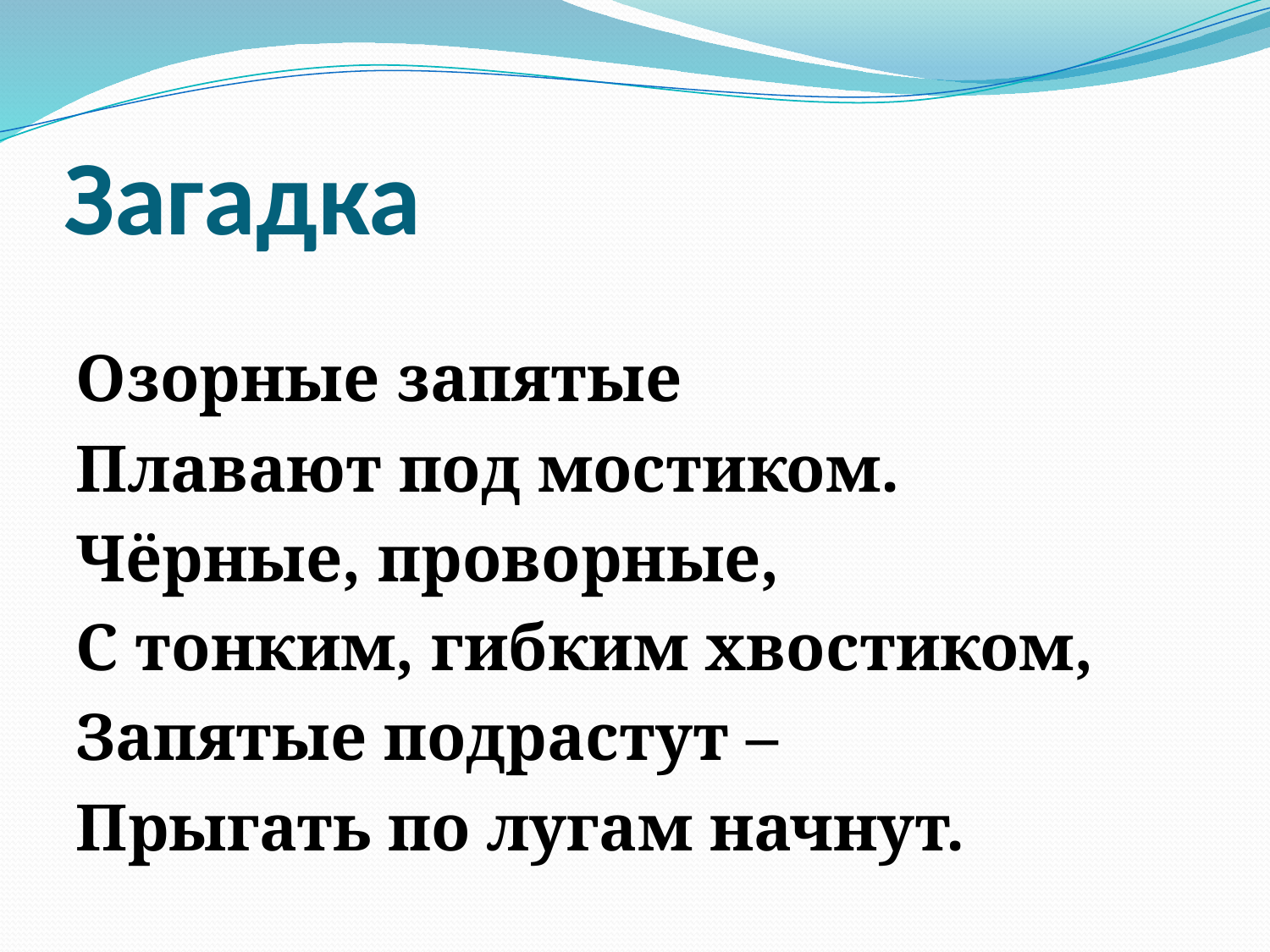

# Загадка

Озорные запятые
Плавают под мостиком.
Чёрные, проворные,
С тонким, гибким хвостиком,
Запятые подрастут –
Прыгать по лугам начнут.